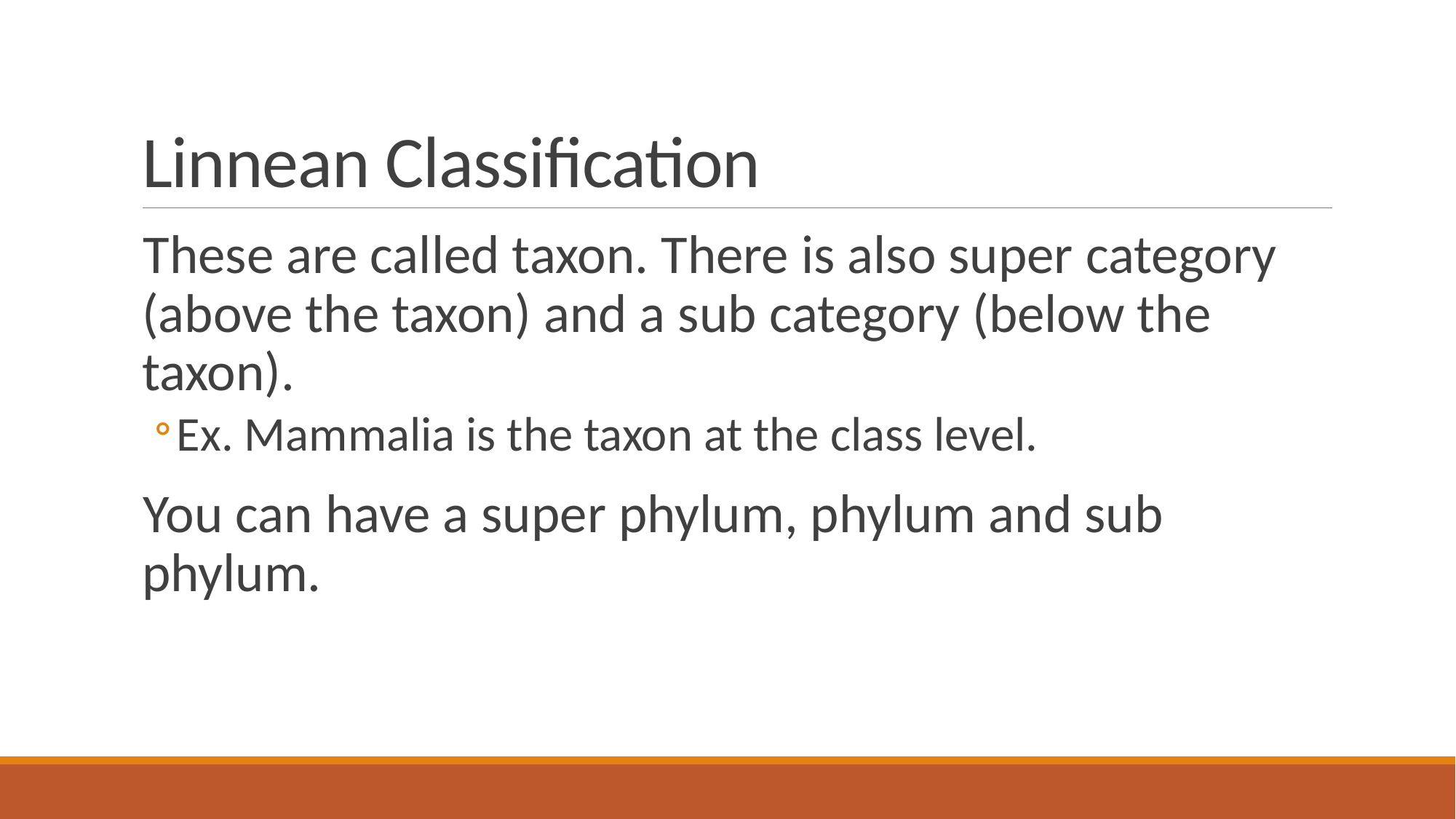

# Linnean Classification
These are called taxon. There is also super category (above the taxon) and a sub category (below the taxon).
Ex. Mammalia is the taxon at the class level.
You can have a super phylum, phylum and sub phylum.